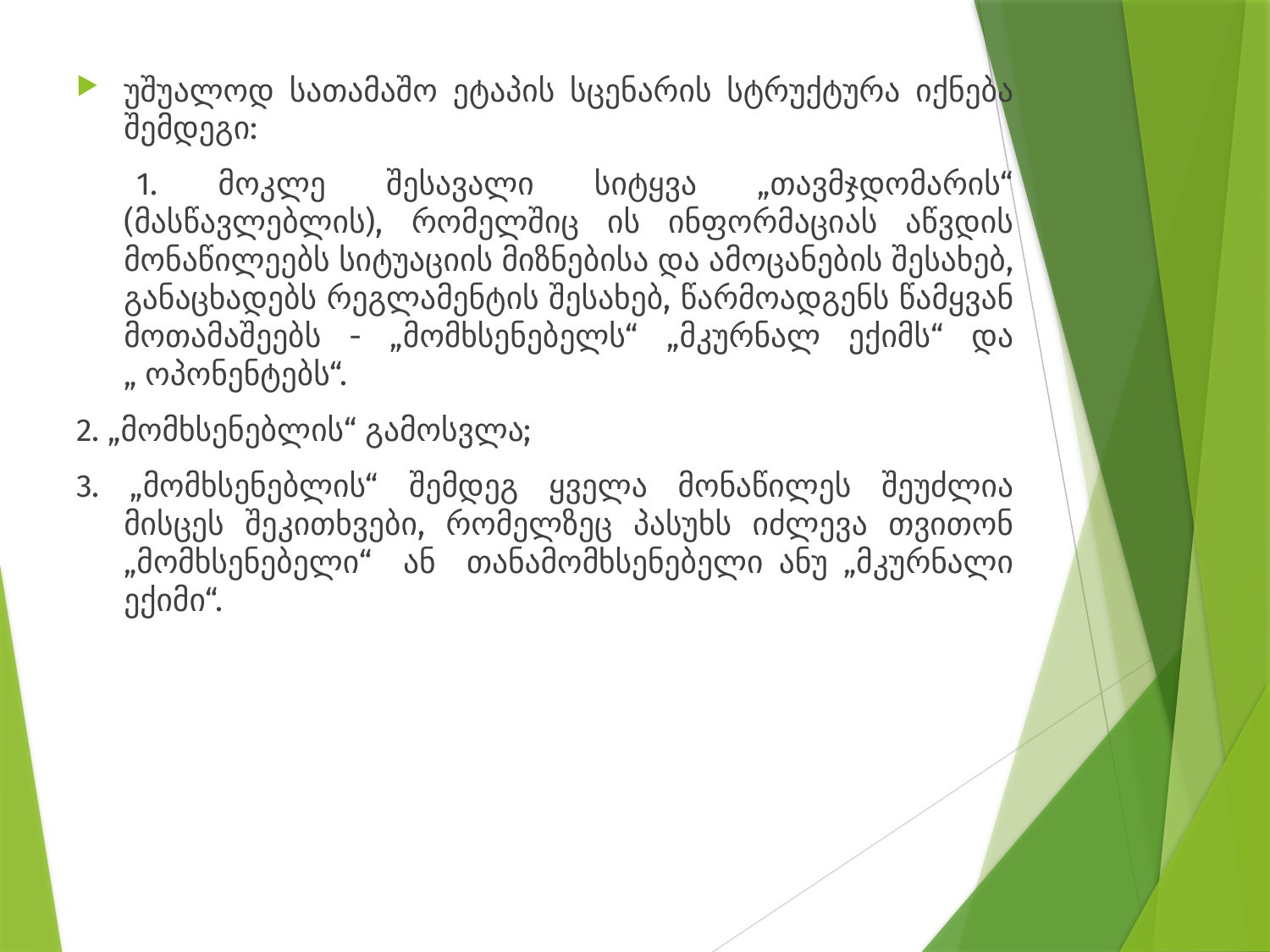

უშუალოდ სათამაშო ეტაპის სცენარის სტრუქტურა იქნება შემდეგი:
 1. მოკლე შესავალი სიტყვა „თავმჯდომარის“ (მასწავლებლის), რომელშიც ის ინფორმაციას აწვდის მონაწილეებს სიტუაციის მიზნებისა და ამოცანების შესახებ, განაცხადებს რეგლამენტის შესახებ, წარმოადგენს წამყვან მოთამაშეებს - „მომხსენებელს“ „მკურნალ ექიმს“ და „ ოპონენტებს“.
2. „მომხსენებლის“ გამოსვლა;
3. „მომხსენებლის“ შემდეგ ყველა მონაწილეს შეუძლია მისცეს შეკითხვები, რომელზეც პასუხს იძლევა თვითონ „მომხსენებელი“  ან  თანამომხსენებელი ანუ „მკურნალი ექიმი“.